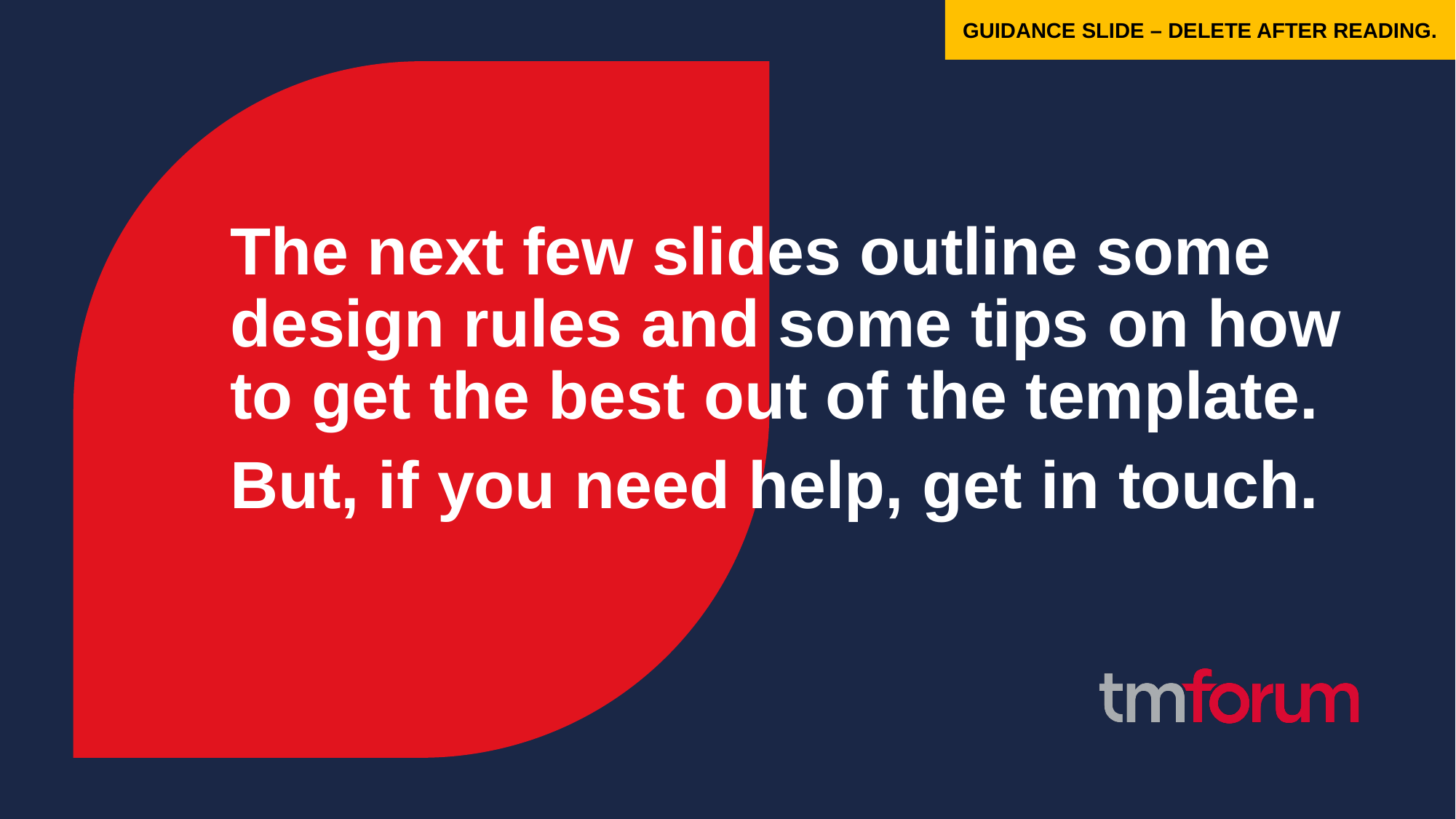

GUIDANCE SLIDE – DELETE AFTER READING.
How-to guide
The next few slides outline some design rules and some tips on how to get the best out of the template.
But, if you need help, get in touch.